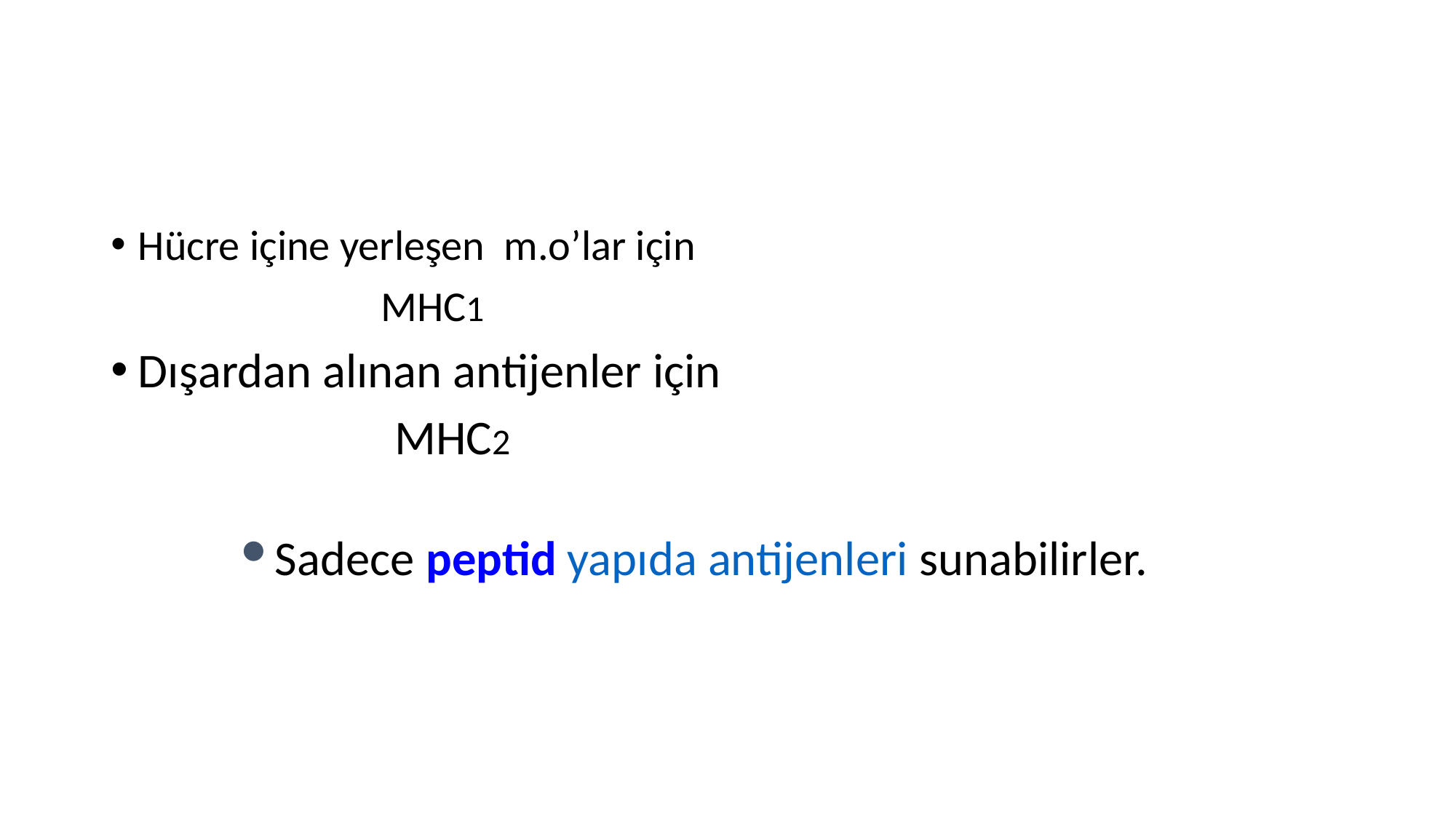

#
Hücre içine yerleşen  m.o’lar için
                            MHC1
Dışardan alınan antijenler için
                          MHC2

Sadece peptid yapıda antijenleri sunabilirler.